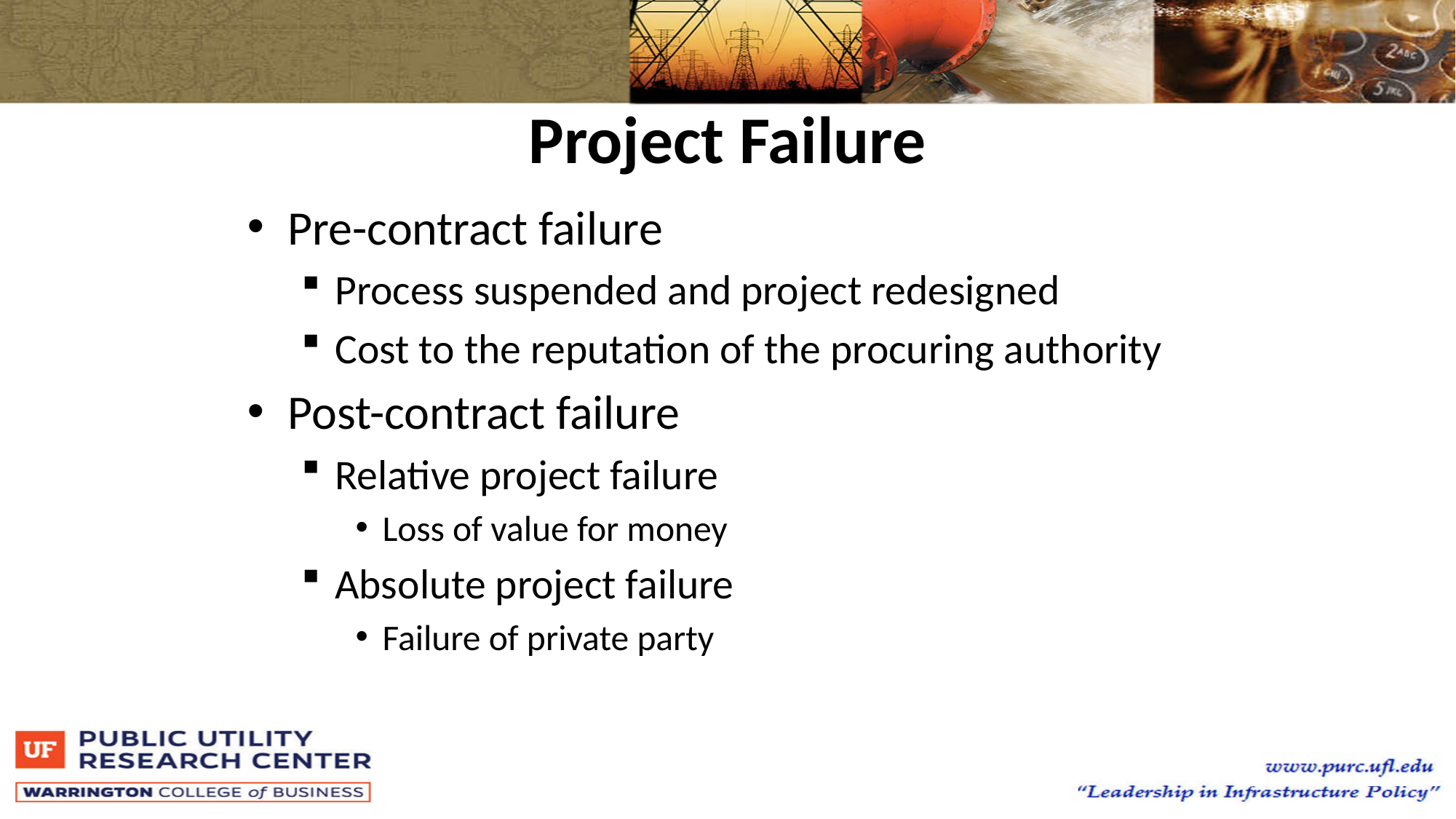

# Project Failure
Pre-contract failure
Process suspended and project redesigned
Cost to the reputation of the procuring authority
Post-contract failure
Relative project failure
Loss of value for money
Absolute project failure
Failure of private party